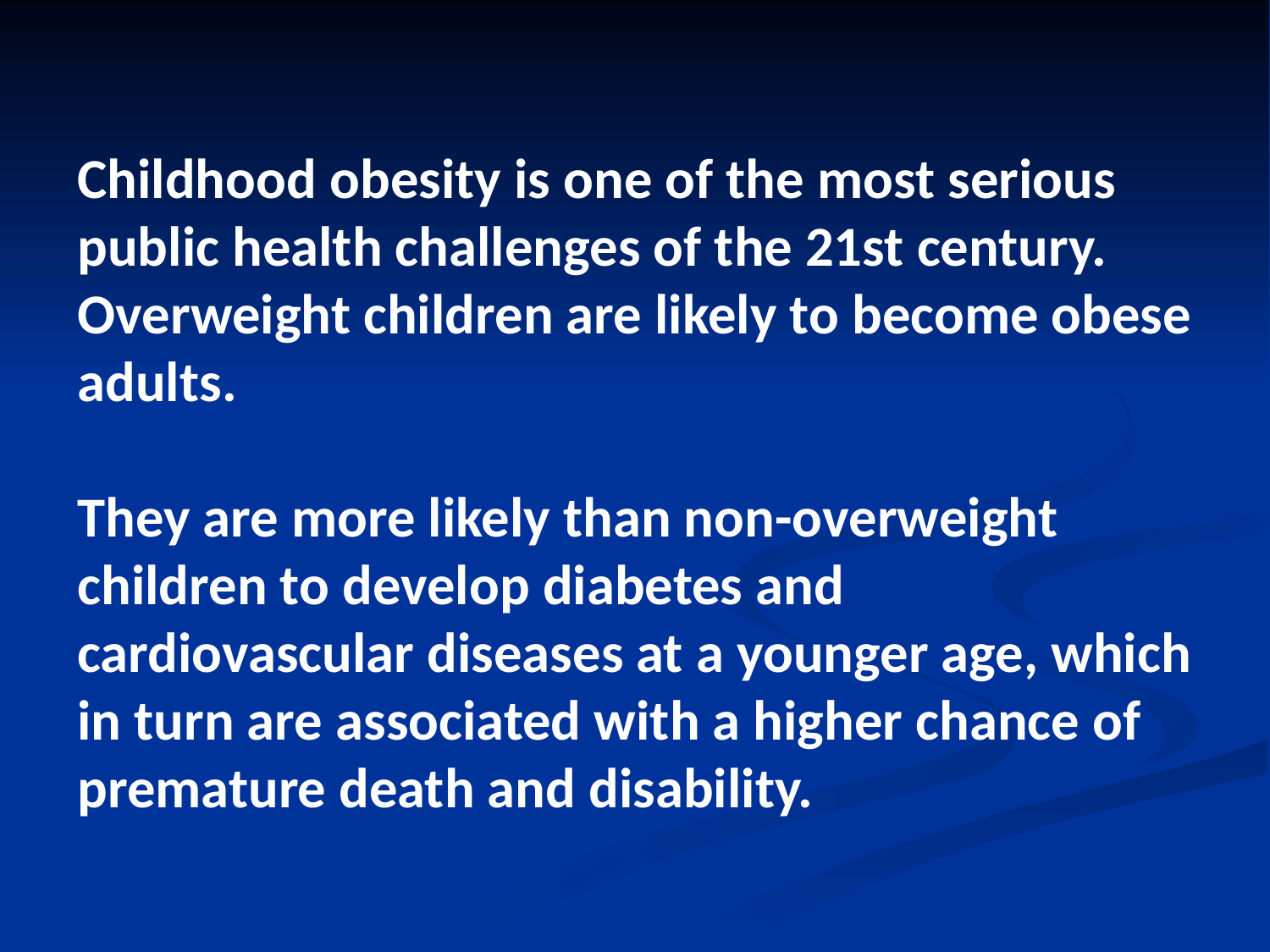

Childhood obesity is one of the most serious public health challenges of the 21st century. Overweight children are likely to become obese adults.

They are more likely than non-overweight children to develop diabetes and cardiovascular diseases at a younger age, which in turn are associated with a higher chance of premature death and disability.